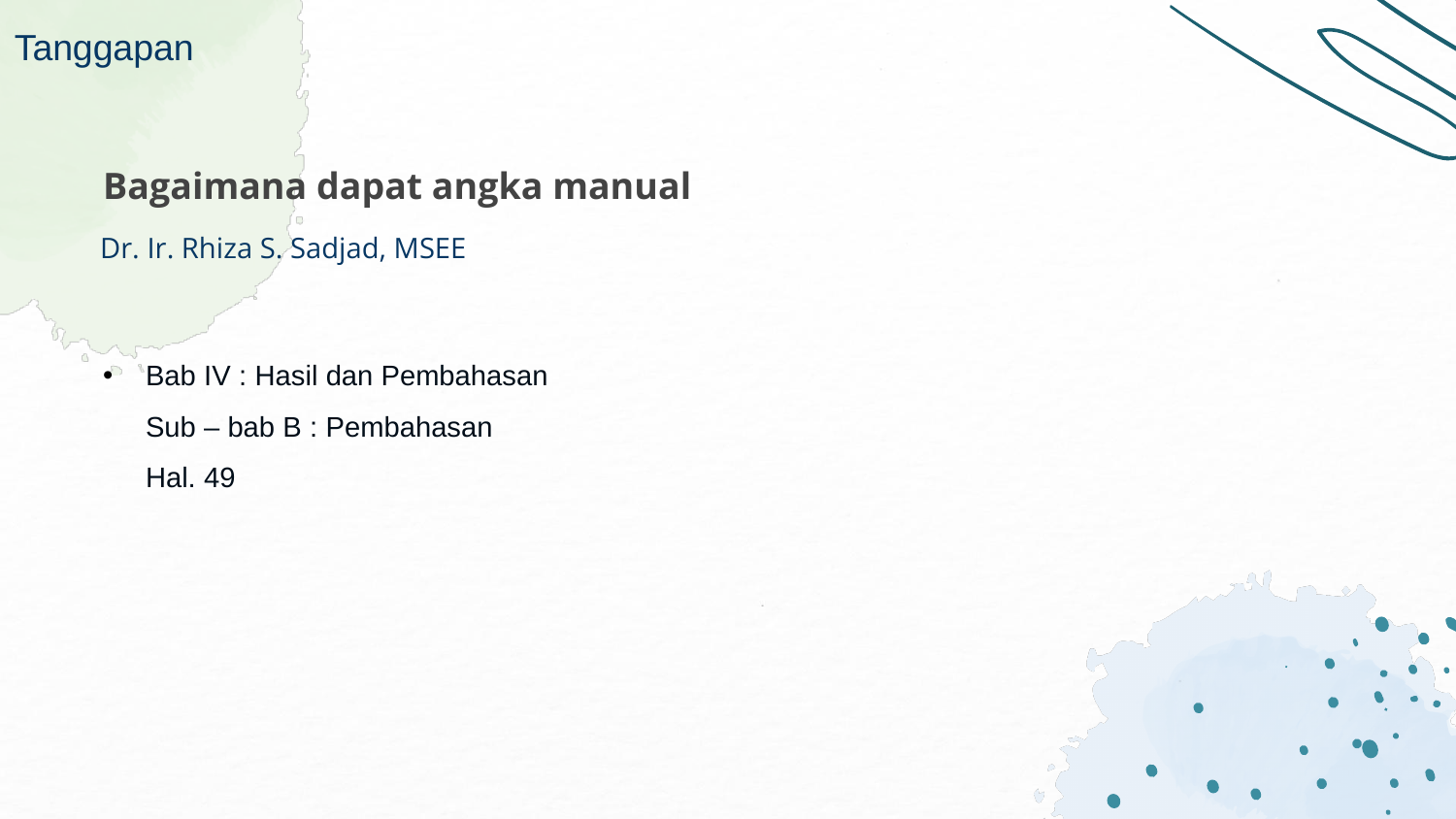

Tanggapan
Bagaimana dapat angka manual
Dr. Ir. Rhiza S. Sadjad, MSEE

Bab IV : Hasil dan Pembahasan
Sub – bab B : Pembahasan
Hal. 49